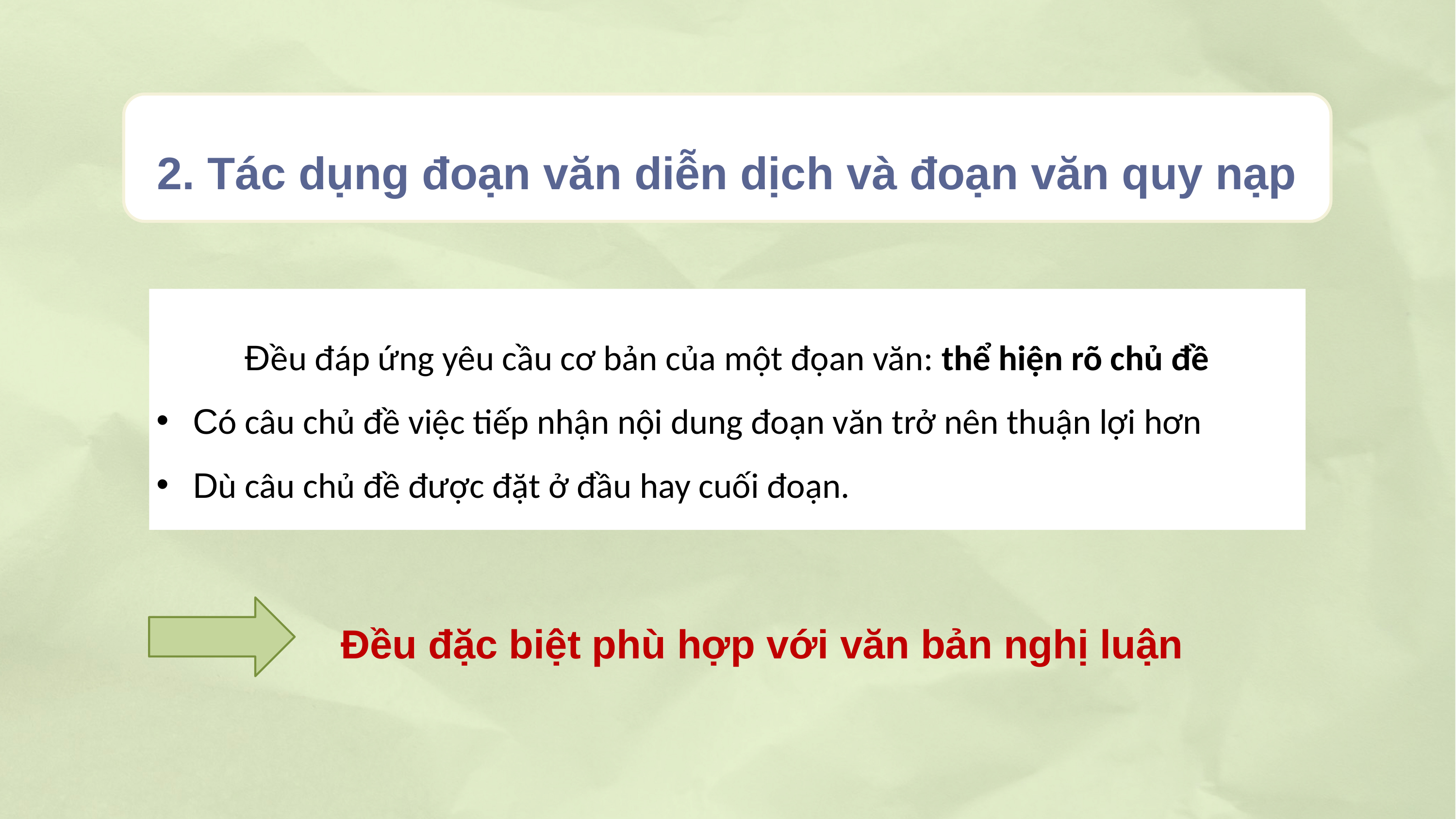

2. Tác dụng đoạn văn diễn dịch và đoạn văn quy nạp
Đều đáp ứng yêu cầu cơ bản của một đọan văn: thể hiện rõ chủ đề
Có câu chủ đề việc tiếp nhận nội dung đoạn văn trở nên thuận lợi hơn
Dù câu chủ đề được đặt ở đầu hay cuối đoạn.
Đều đặc biệt phù hợp với văn bản nghị luận